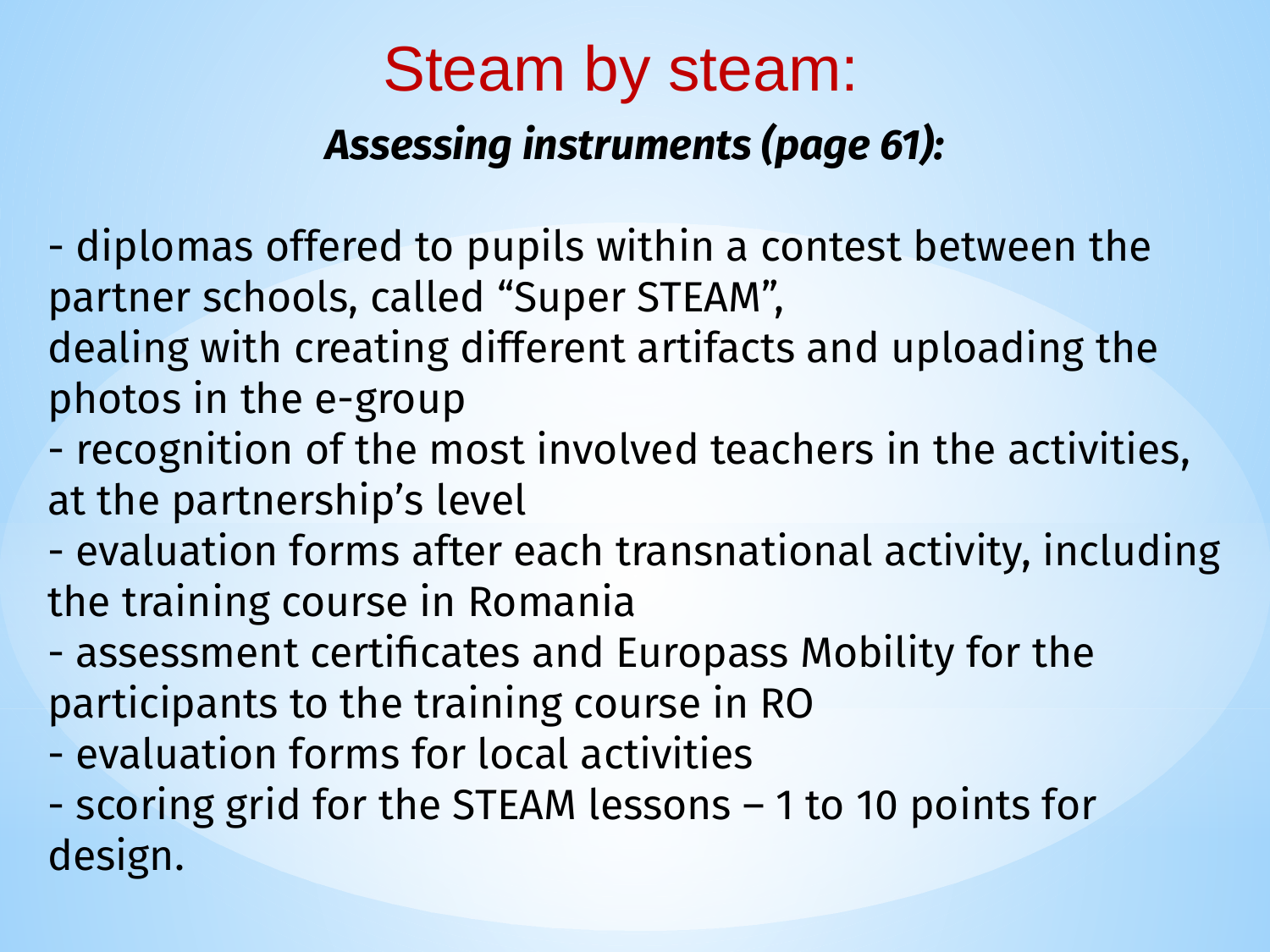

Steam by steam:
Assessing instruments (page 61):

- diplomas offered to pupils within a contest between the partner schools, called “Super STEAM”,
dealing with creating different artifacts and uploading the photos in the e-group
- recognition of the most involved teachers in the activities, at the partnership’s level
- evaluation forms after each transnational activity, including the training course in Romania
- assessment certificates and Europass Mobility for the participants to the training course in RO
- evaluation forms for local activities
- scoring grid for the STEAM lessons – 1 to 10 points for design.